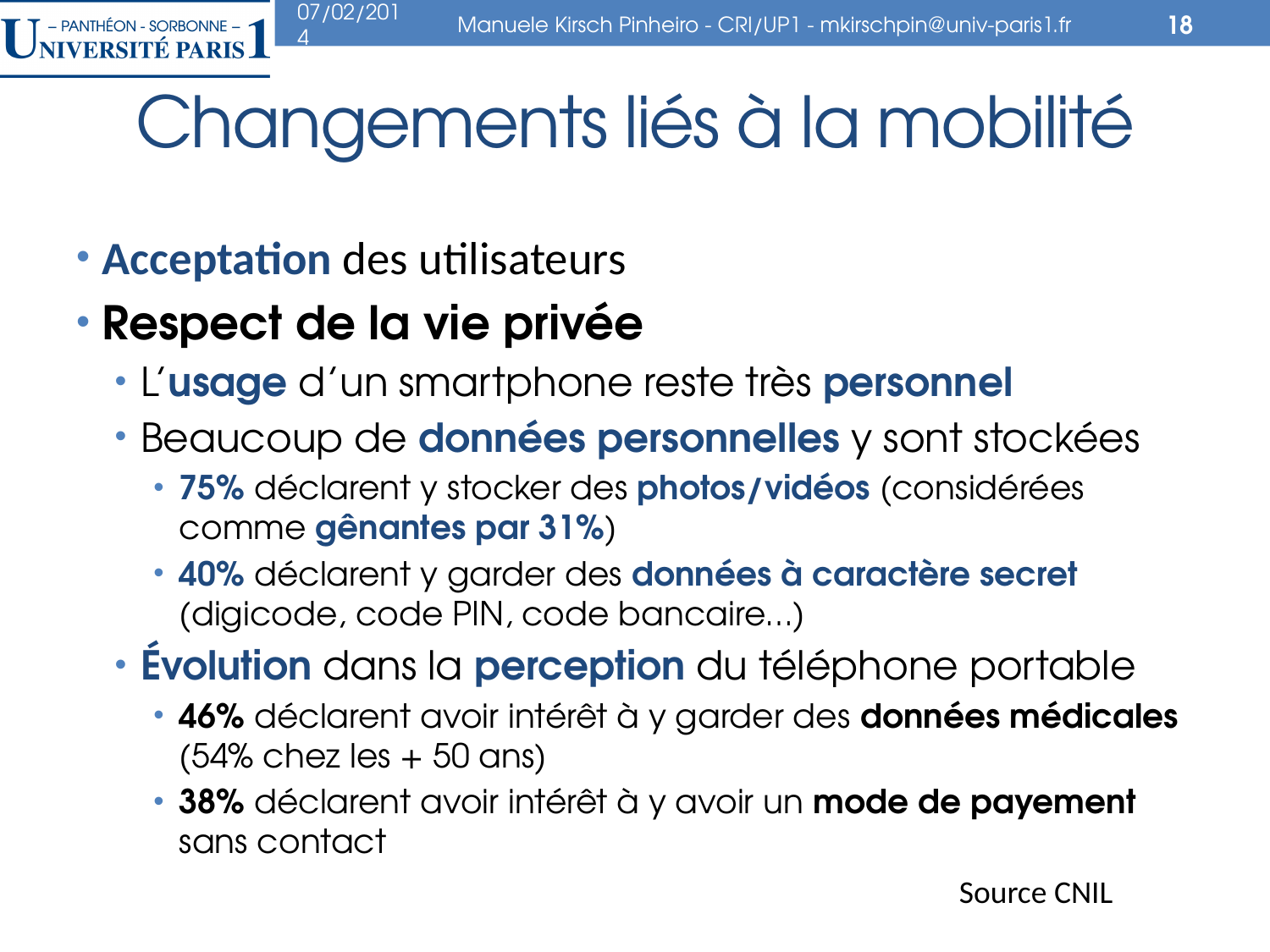

07/02/2014
Manuele Kirsch Pinheiro - CRI/UP1 - mkirschpin@univ-paris1.fr
18
# Changements liés à la mobilité
Acceptation des utilisateurs
Respect de la vie privée
L’usage d’un smartphone reste très personnel
Beaucoup de données personnelles y sont stockées
75% déclarent y stocker des photos/vidéos (considérées comme gênantes par 31%)
40% déclarent y garder des données à caractère secret (digicode, code PIN, code bancaire…)
Évolution dans la perception du téléphone portable
46% déclarent avoir intérêt à y garder des données médicales (54% chez les + 50 ans)
38% déclarent avoir intérêt à y avoir un mode de payement sans contact
Source CNIL